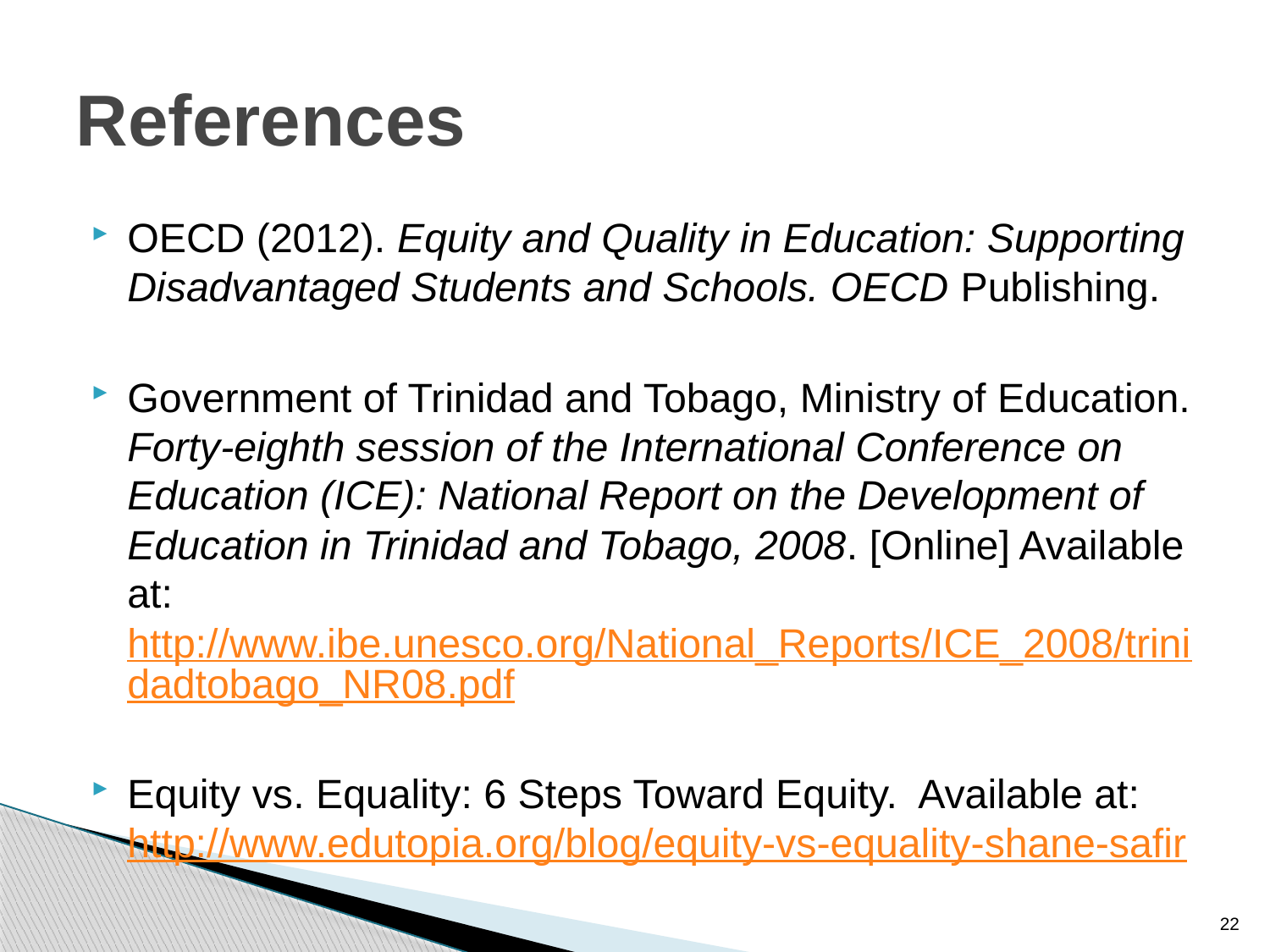

# References
OECD (2012). Equity and Quality in Education: Supporting Disadvantaged Students and Schools. OECD Publishing.

Government of Trinidad and Tobago, Ministry of Education. Forty-eighth session of the International Conference on Education (ICE): National Report on the Development of Education in Trinidad and Tobago, 2008. [Online] Available at: http://www.ibe.unesco.org/National_Reports/ICE_2008/trinidadtobago_NR08.pdf

Equity vs. Equality: 6 Steps Toward Equity.  Available at: http://www.edutopia.org/blog/equity-vs-equality-shane-safir
22